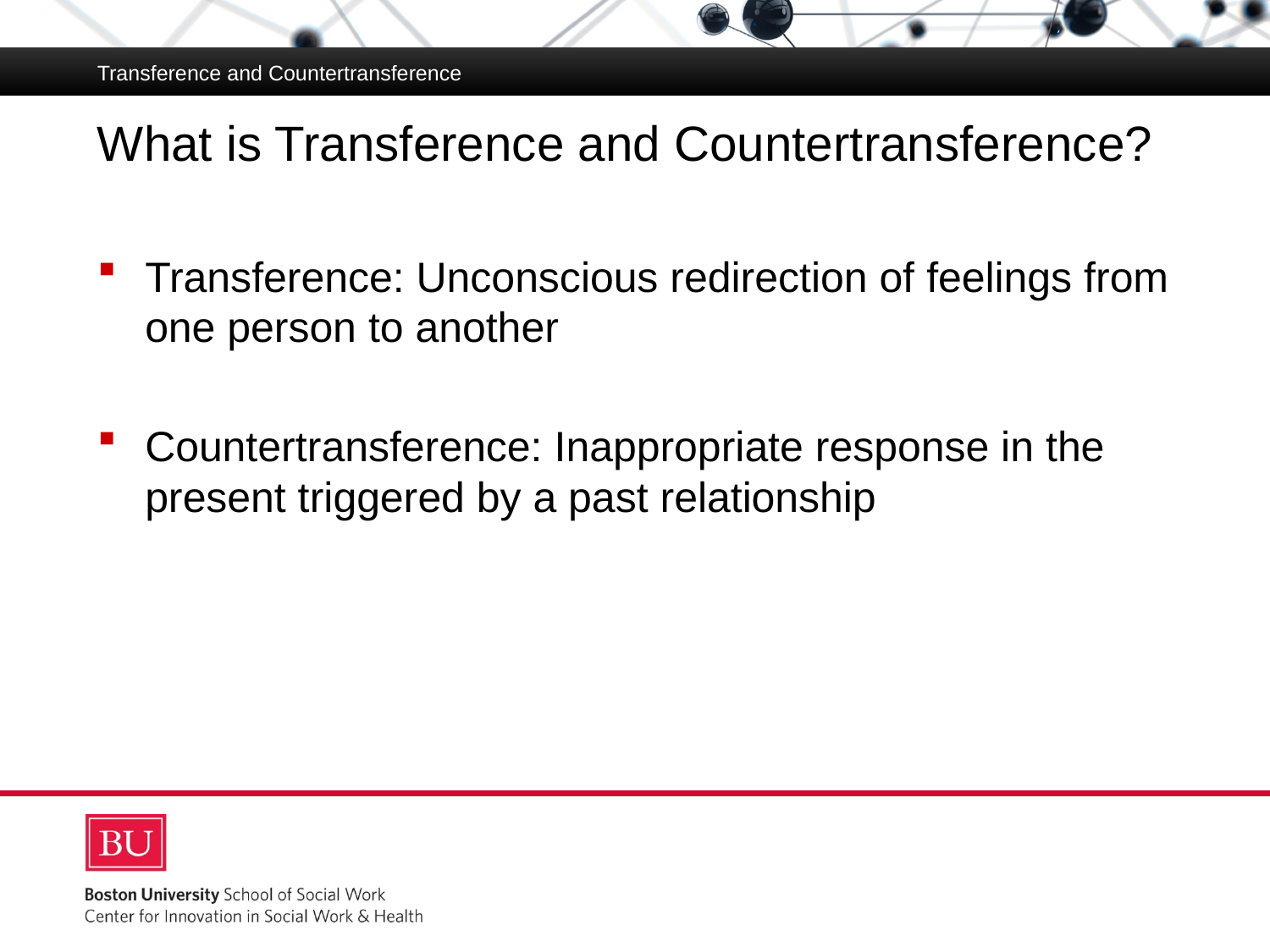

Transference and Countertransference
# What is Transference and Countertransference?
Transference: Unconscious redirection of feelings from one person to another

Countertransference: Inappropriate response in the present triggered by a past relationship